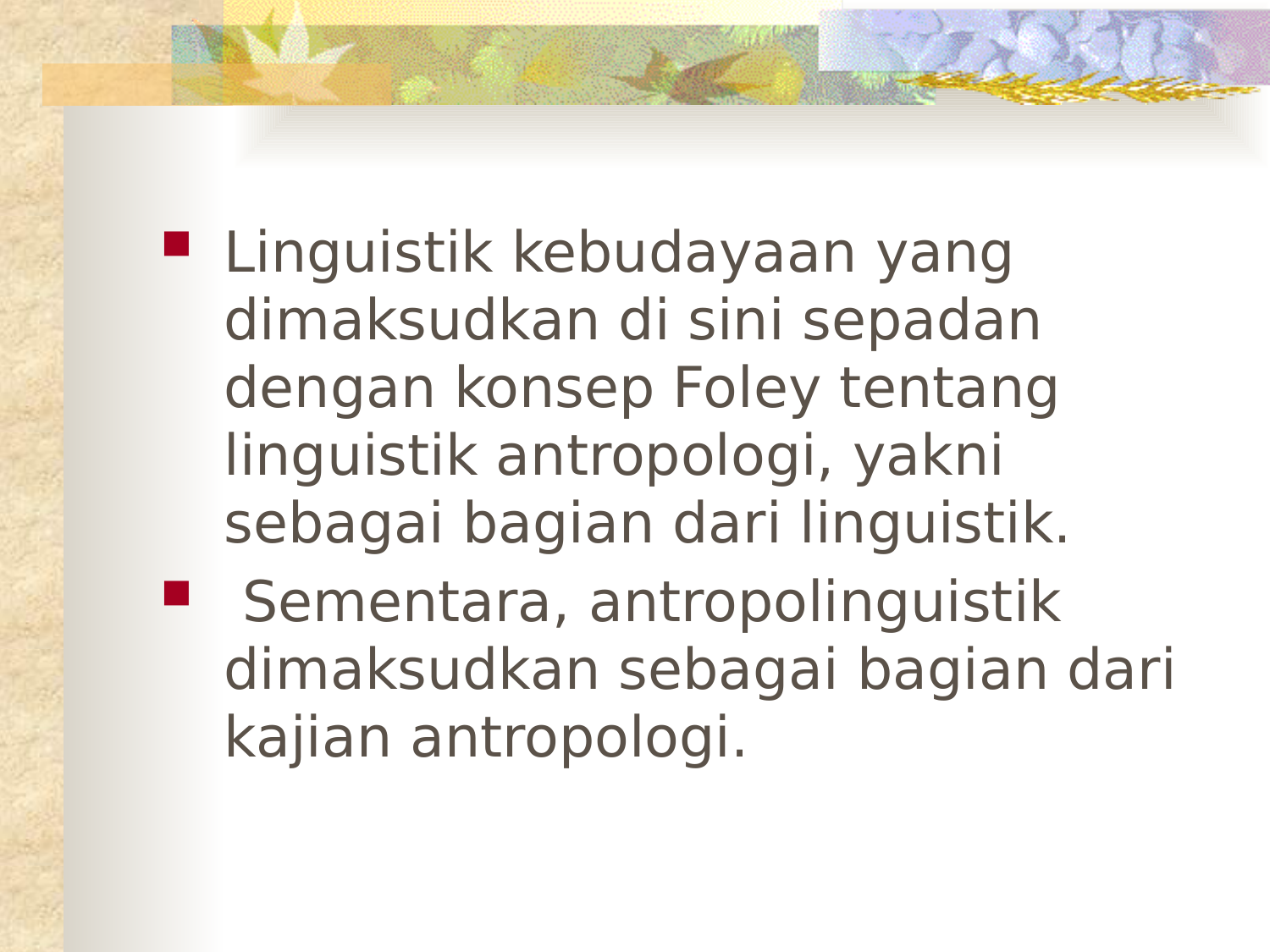

Linguistik kebudayaan yang dimaksudkan di sini sepadan dengan konsep Foley tentang linguistik antropologi, yakni sebagai bagian dari linguistik.
 Sementara, antropolinguistik dimaksudkan sebagai bagian dari kajian antropologi.